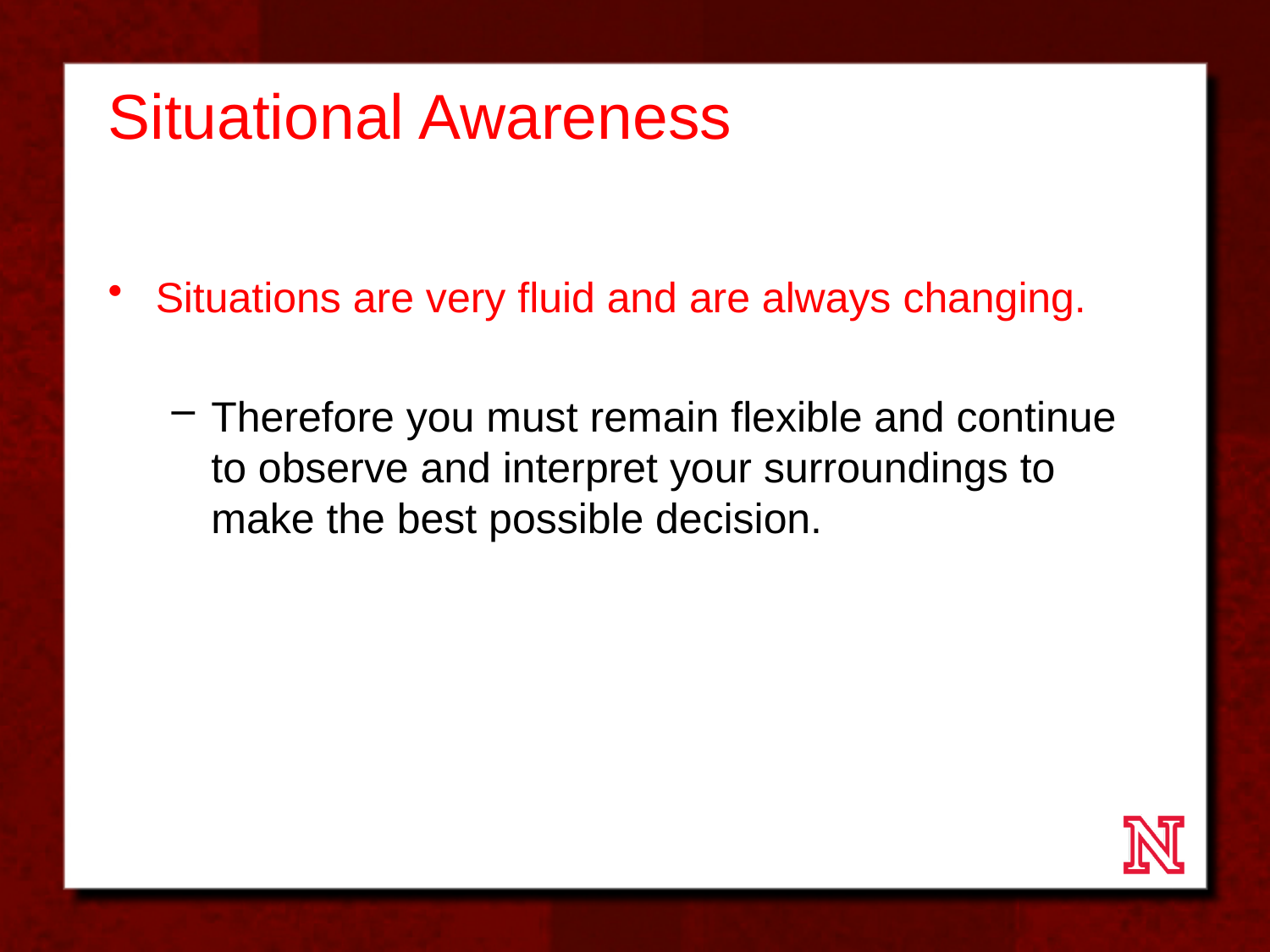

# Situational Awareness
Situations are very fluid and are always changing.

Therefore you must remain flexible and continue to observe and interpret your surroundings to make the best possible decision.